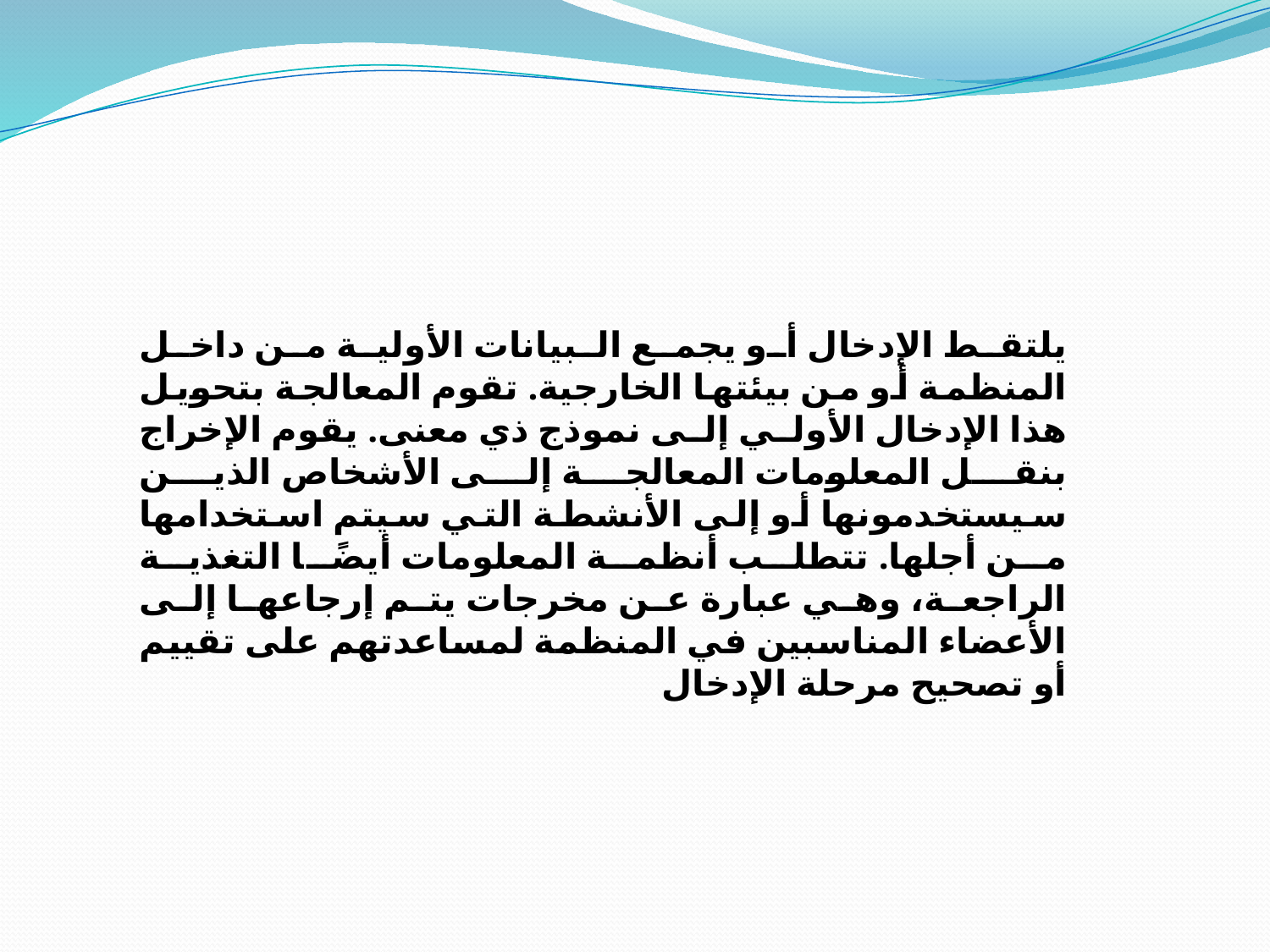

يلتقط الإدخال أو يجمع البيانات الأولية من داخل المنظمة أو من بيئتها الخارجية. تقوم المعالجة بتحويل هذا الإدخال الأولي إلى نموذج ذي معنى. يقوم الإخراج بنقل المعلومات المعالجة إلى الأشخاص الذين سيستخدمونها أو إلى الأنشطة التي سيتم استخدامها من أجلها. تتطلب أنظمة المعلومات أيضًا التغذية الراجعة، وهي عبارة عن مخرجات يتم إرجاعها إلى الأعضاء المناسبين في المنظمة لمساعدتهم على تقييم أو تصحيح مرحلة الإدخال